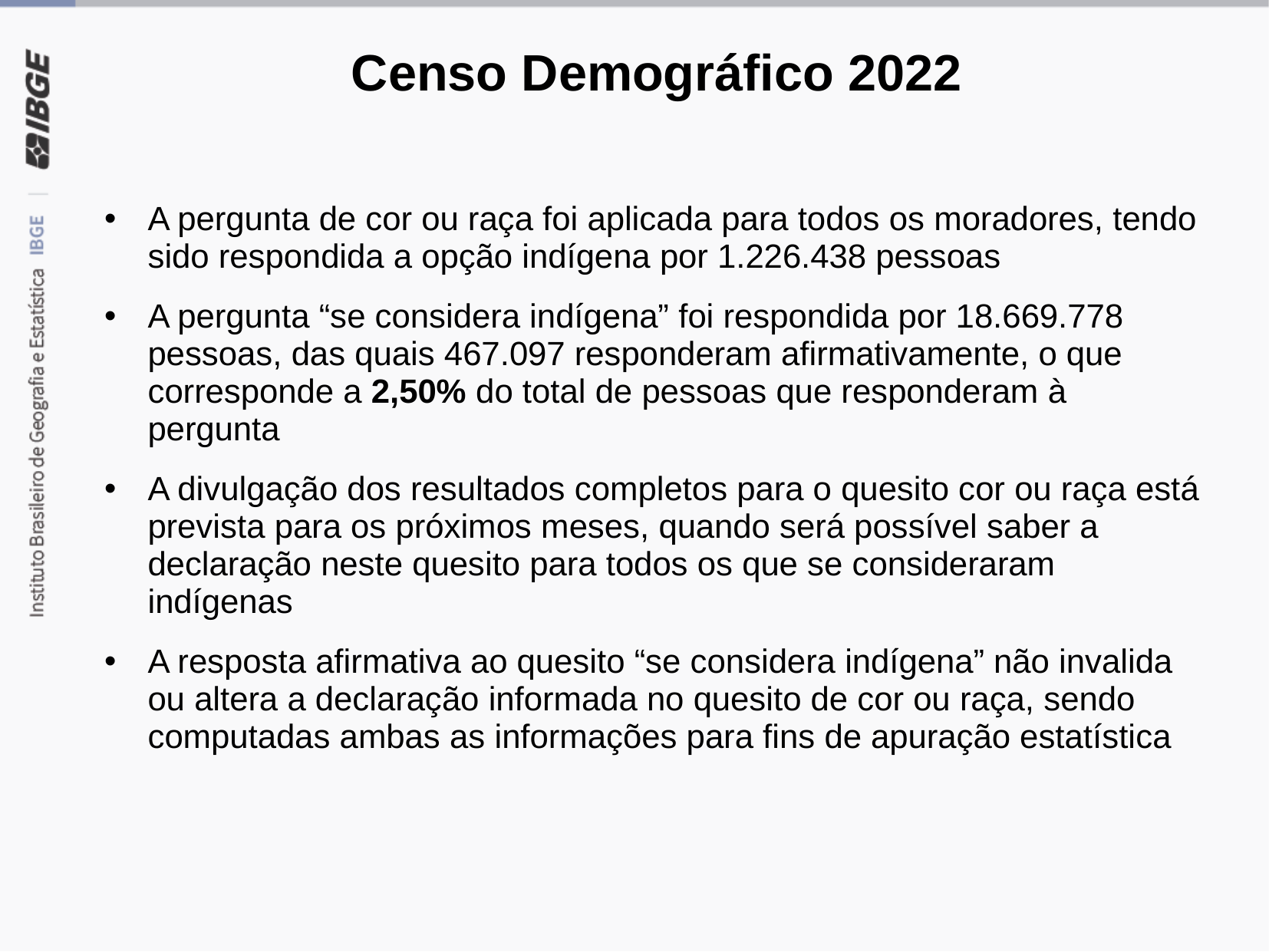

# Censo Demográfico 2022
A pergunta de cor ou raça foi aplicada para todos os moradores, tendo sido respondida a opção indígena por 1.226.438 pessoas
A pergunta “se considera indígena” foi respondida por 18.669.778 pessoas, das quais 467.097 responderam afirmativamente, o que corresponde a 2,50% do total de pessoas que responderam à pergunta
A divulgação dos resultados completos para o quesito cor ou raça está prevista para os próximos meses, quando será possível saber a declaração neste quesito para todos os que se consideraram indígenas
A resposta afirmativa ao quesito “se considera indígena” não invalida ou altera a declaração informada no quesito de cor ou raça, sendo computadas ambas as informações para fins de apuração estatística